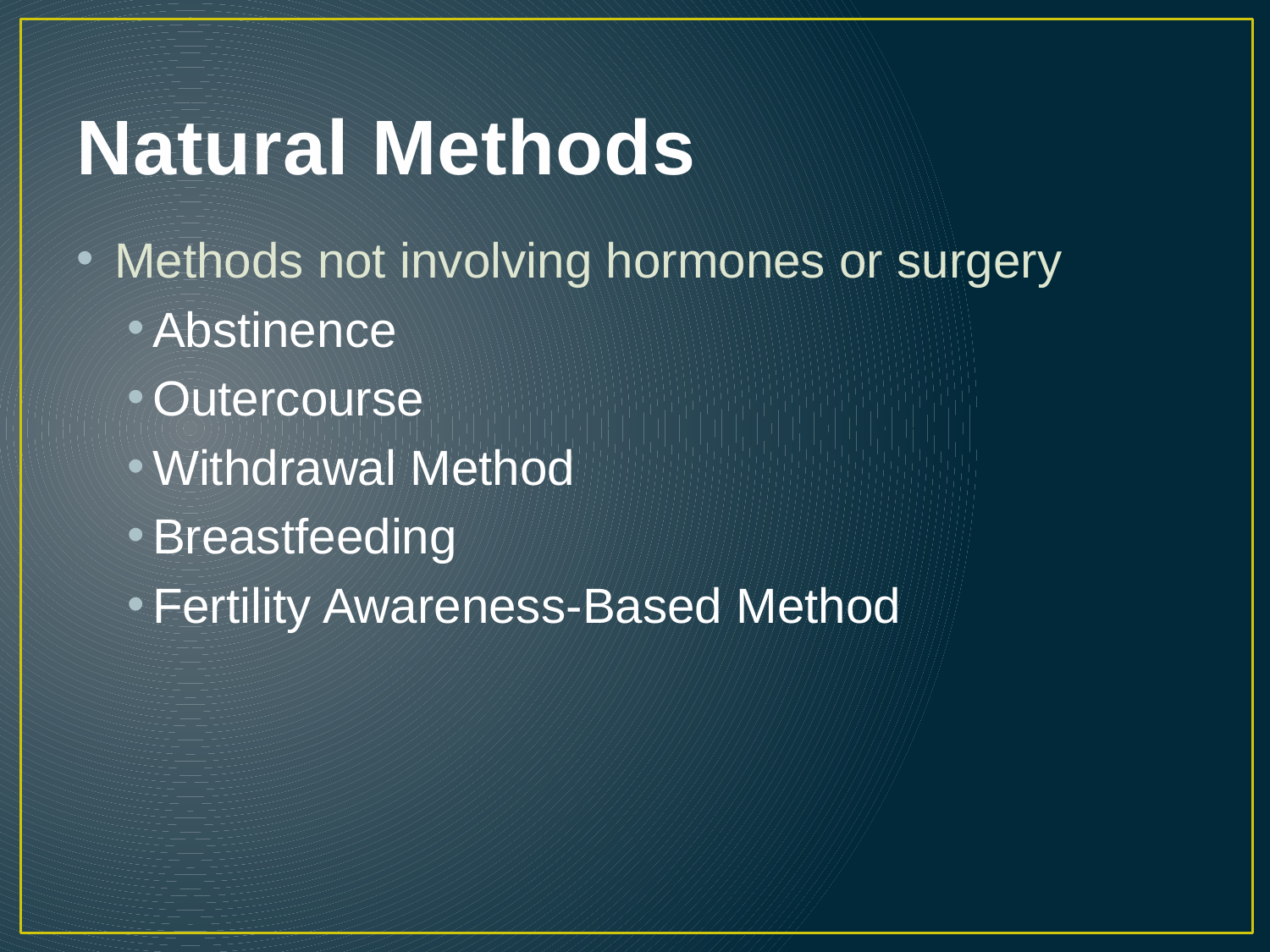

# Natural Methods
Methods not involving hormones or surgery
Abstinence
Outercourse
Withdrawal Method
Breastfeeding
Fertility Awareness-Based Method